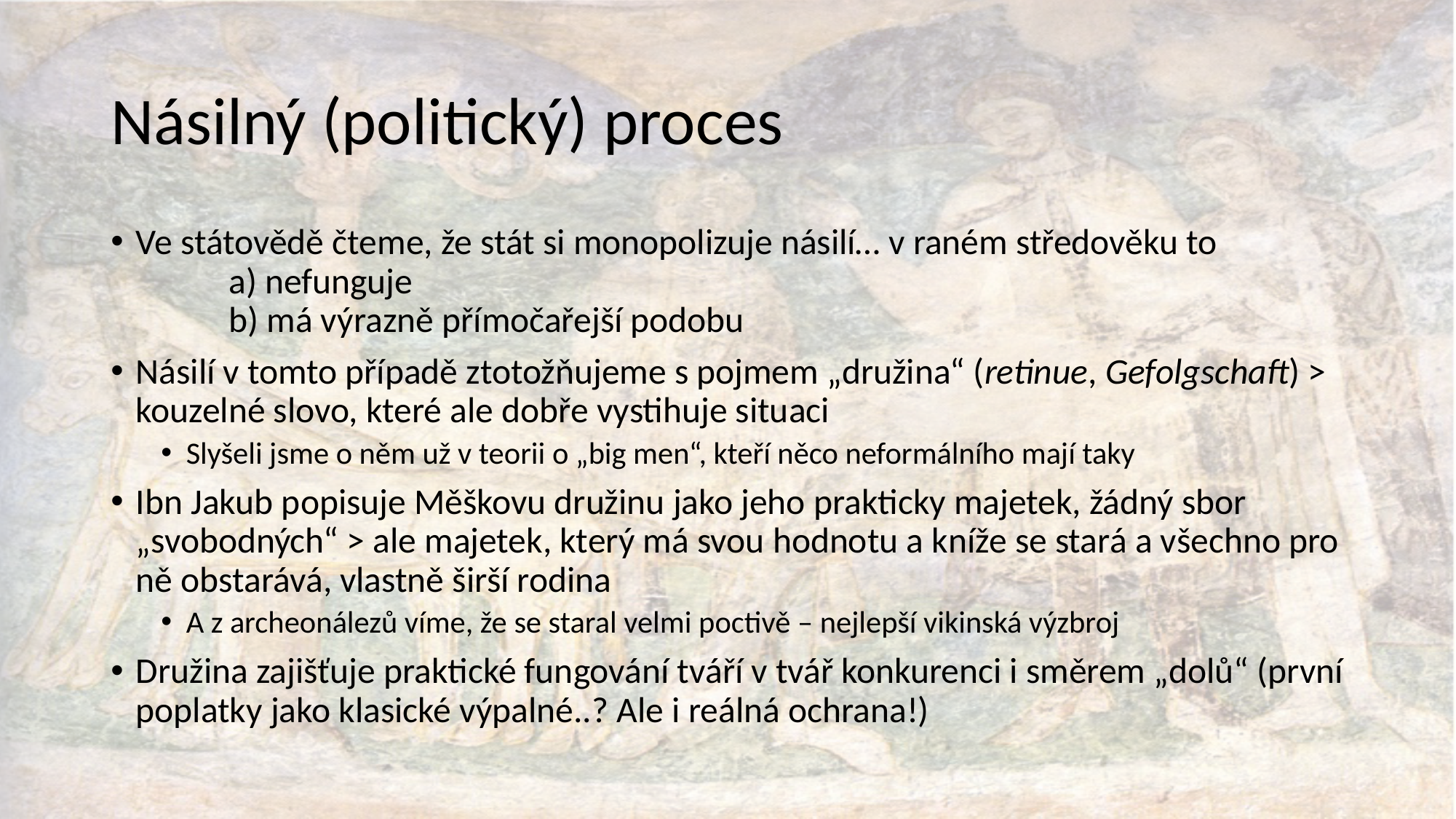

# Násilný (politický) proces
Ve státovědě čteme, že stát si monopolizuje násilí… v raném středověku to
	a) nefunguje
	b) má výrazně přímočařejší podobu
Násilí v tomto případě ztotožňujeme s pojmem „družina“ (retinue, Gefolgschaft) > kouzelné slovo, které ale dobře vystihuje situaci
Slyšeli jsme o něm už v teorii o „big men“, kteří něco neformálního mají taky
Ibn Jakub popisuje Měškovu družinu jako jeho prakticky majetek, žádný sbor „svobodných“ > ale majetek, který má svou hodnotu a kníže se stará a všechno pro ně obstarává, vlastně širší rodina
A z archeonálezů víme, že se staral velmi poctivě – nejlepší vikinská výzbroj
Družina zajišťuje praktické fungování tváří v tvář konkurenci i směrem „dolů“ (první poplatky jako klasické výpalné..? Ale i reálná ochrana!)